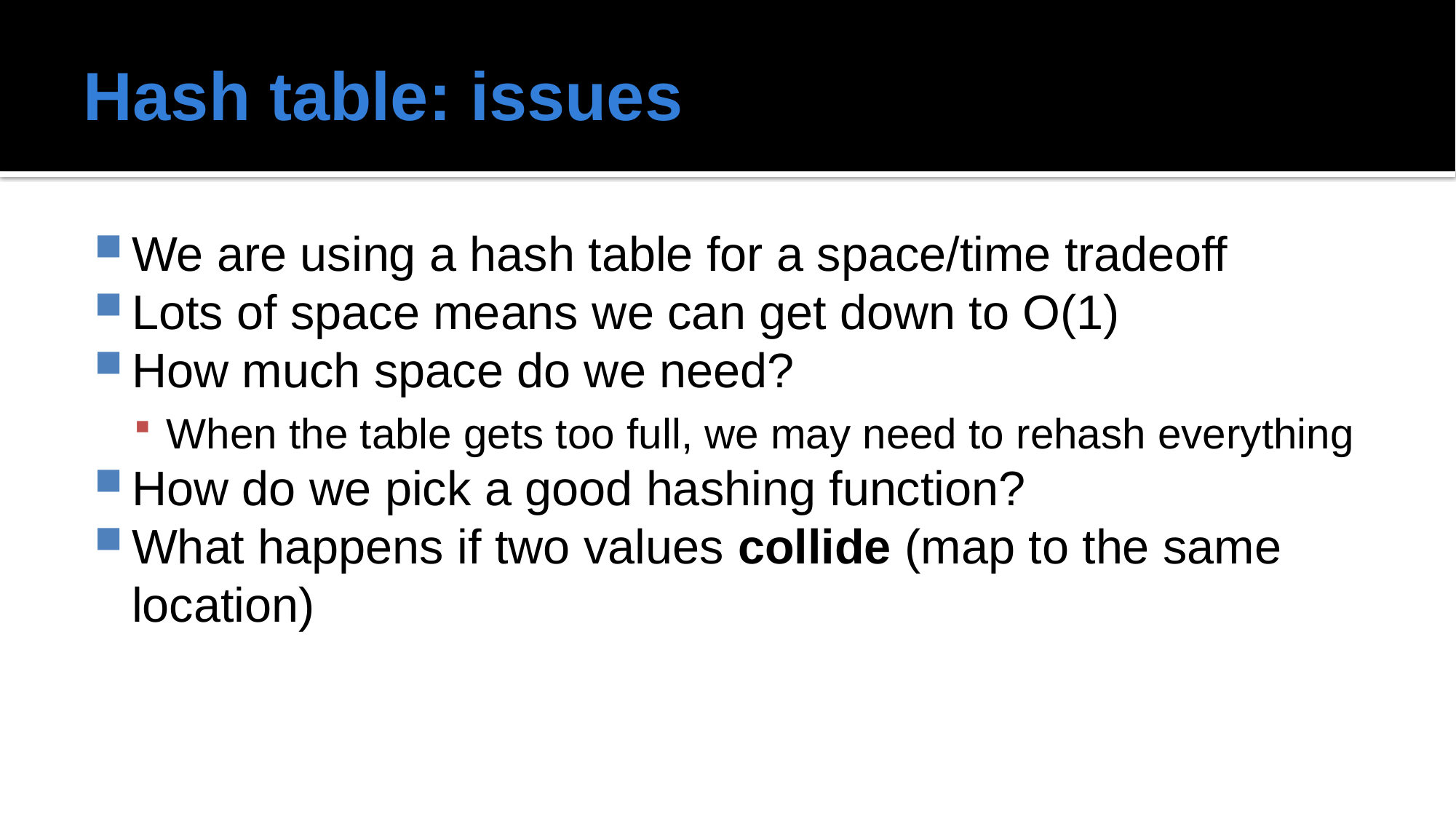

# Hash table: issues
We are using a hash table for a space/time tradeoff
Lots of space means we can get down to O(1)
How much space do we need?
When the table gets too full, we may need to rehash everything
How do we pick a good hashing function?
What happens if two values collide (map to the same location)